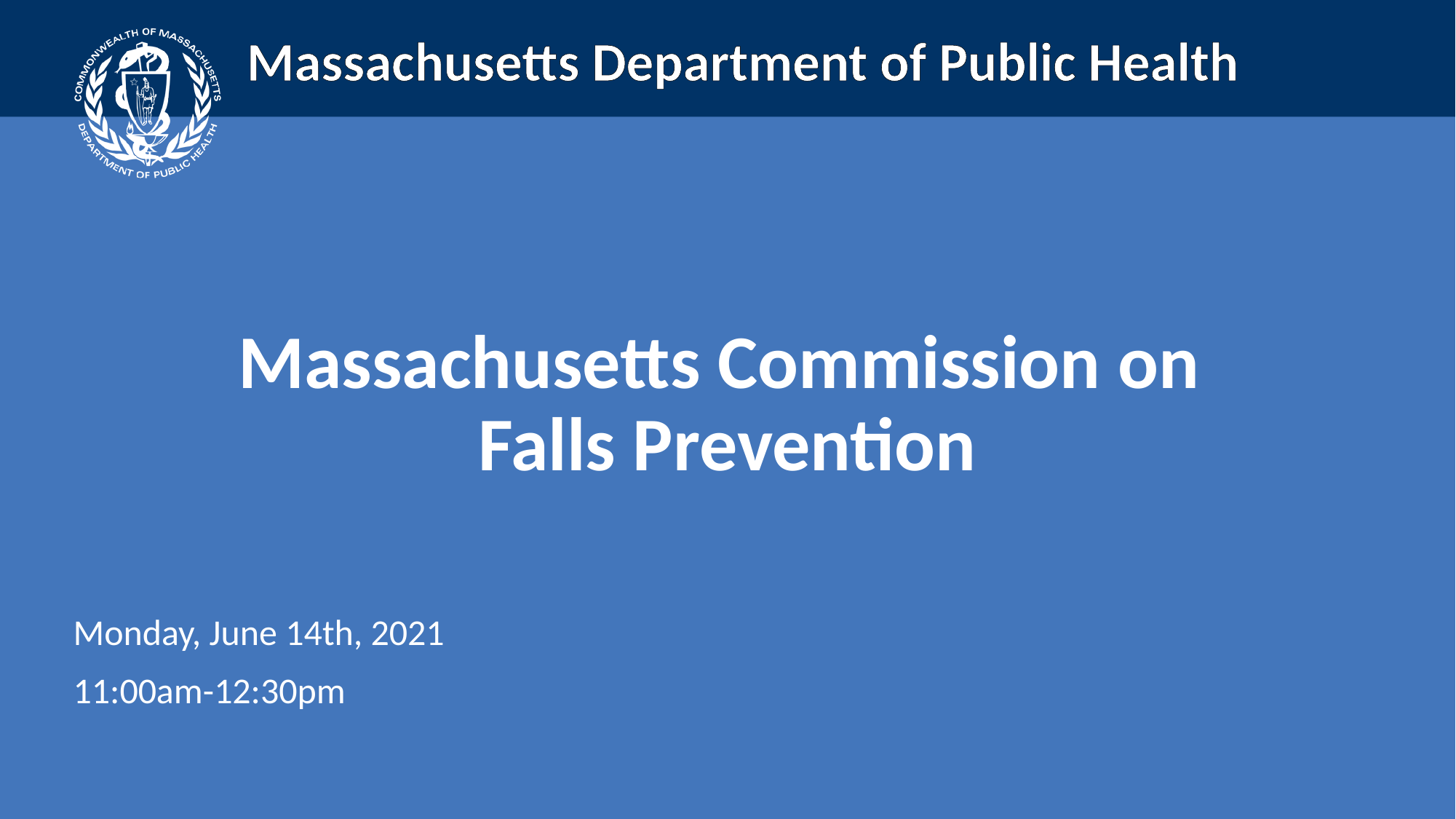

Massachusetts Commission on
Falls Prevention
Monday, June 14th, 2021
11:00am-12:30pm